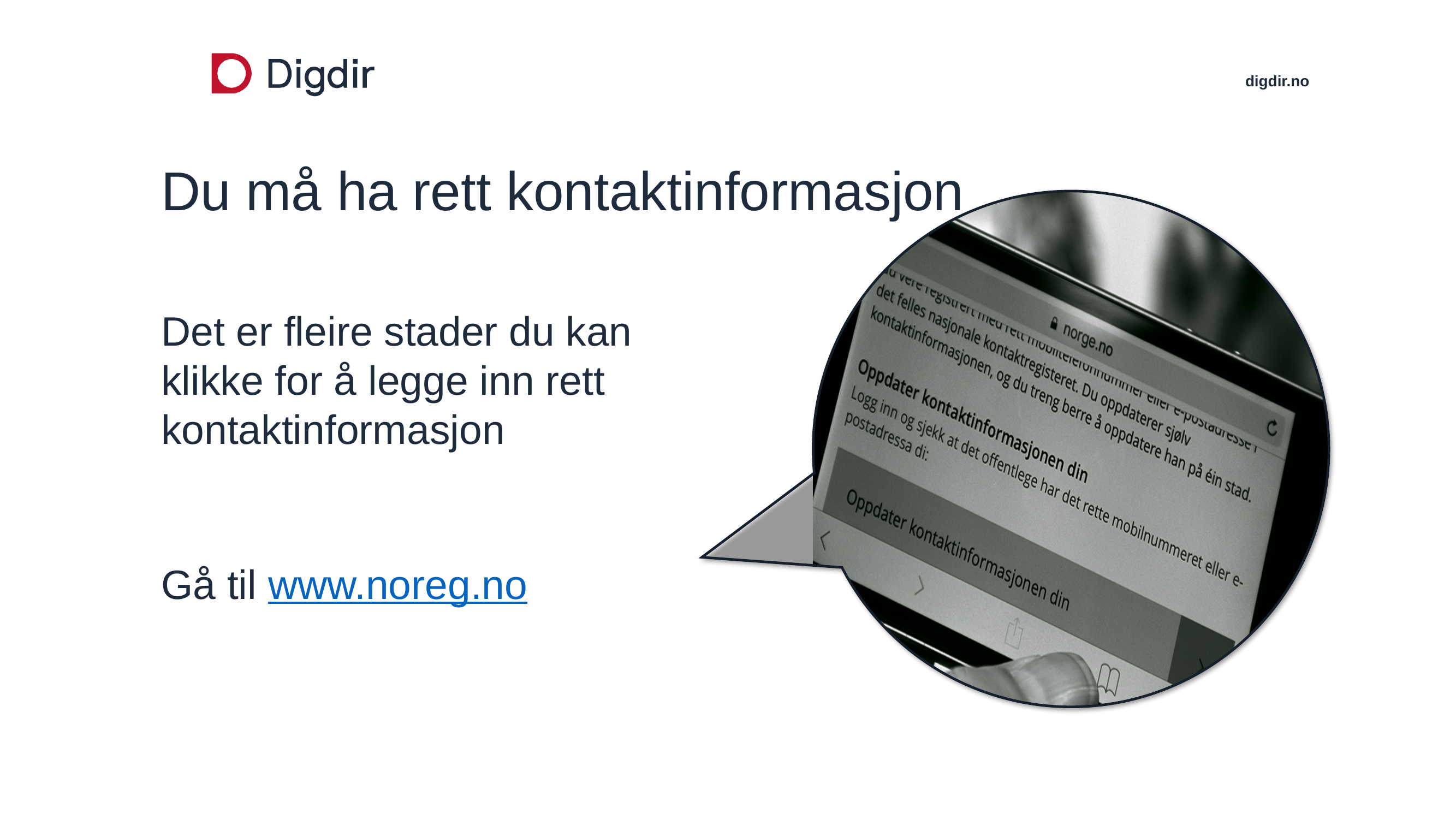

Det er fleire stader du kan klikke for å legge inn rett kontaktinformasjon

Gå til www.noreg.no

# Du må ha rett kontaktinformasjon